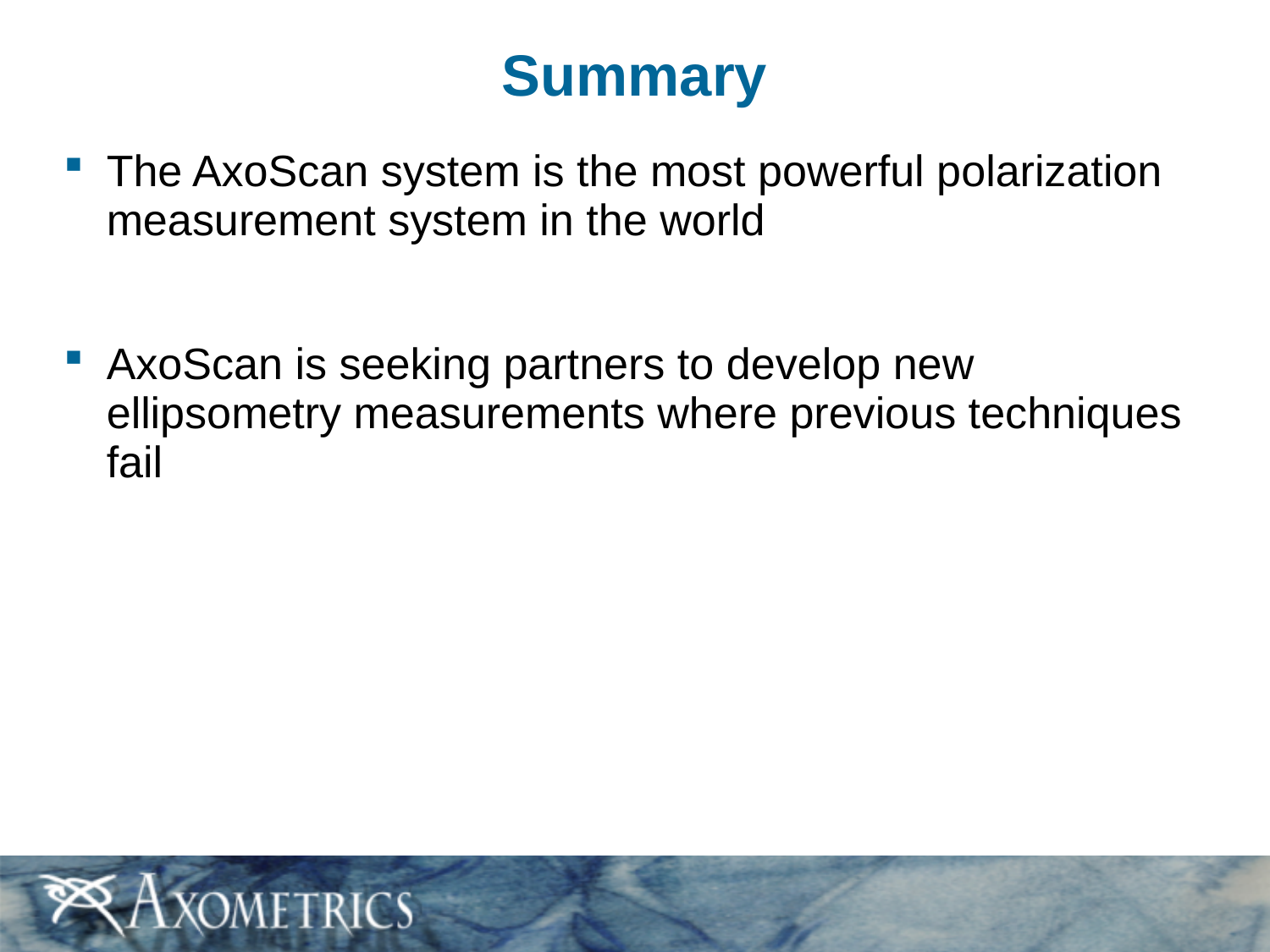

# Summary
The AxoScan system is the most powerful polarization measurement system in the world

AxoScan is seeking partners to develop new ellipsometry measurements where previous techniques fail